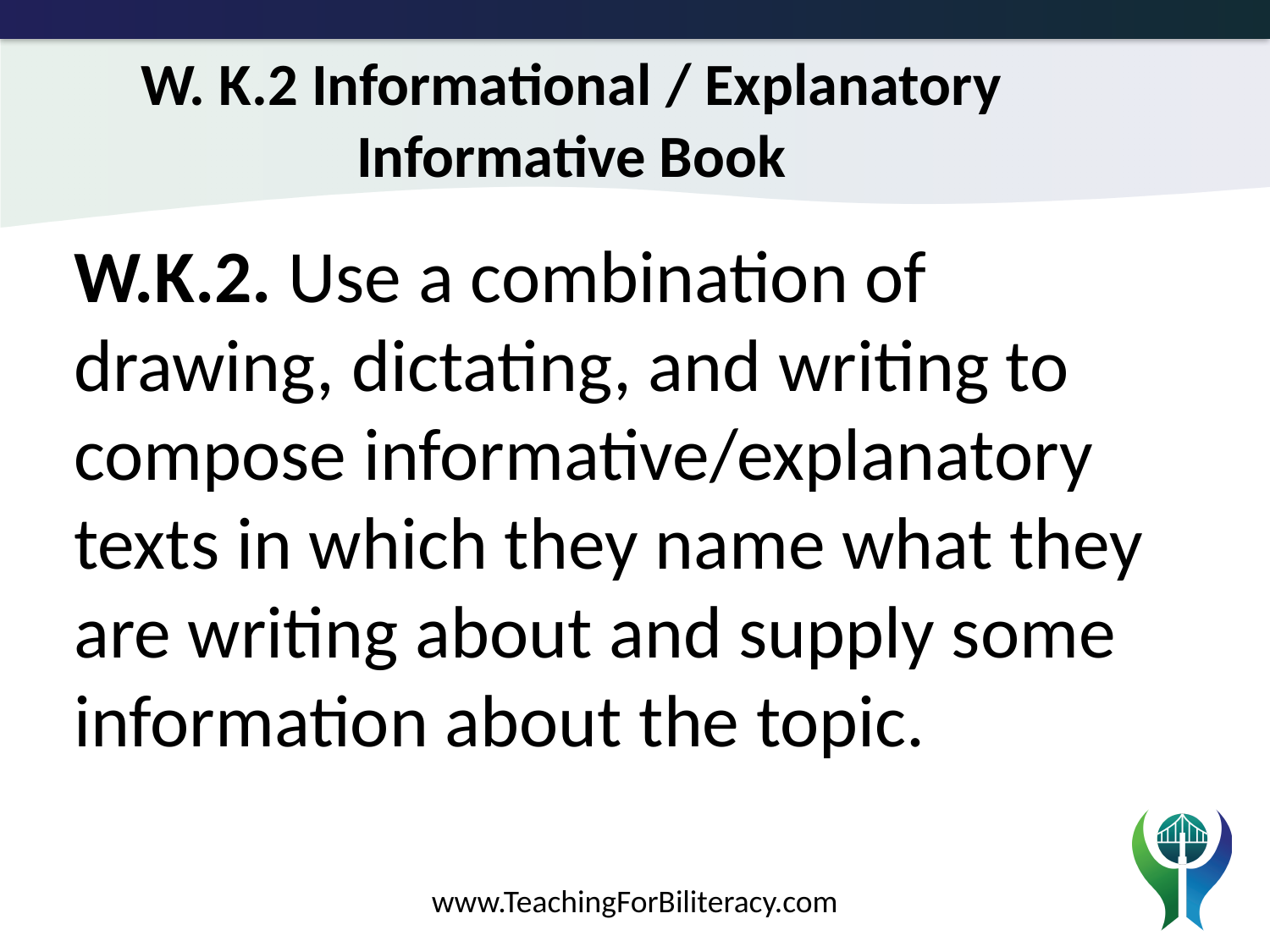

W. K.2 Informational / Explanatory
Informative Book
W.K.2. Use a combination of drawing, dictating, and writing to compose informative/explanatory texts in which they name what they are writing about and supply some information about the topic.